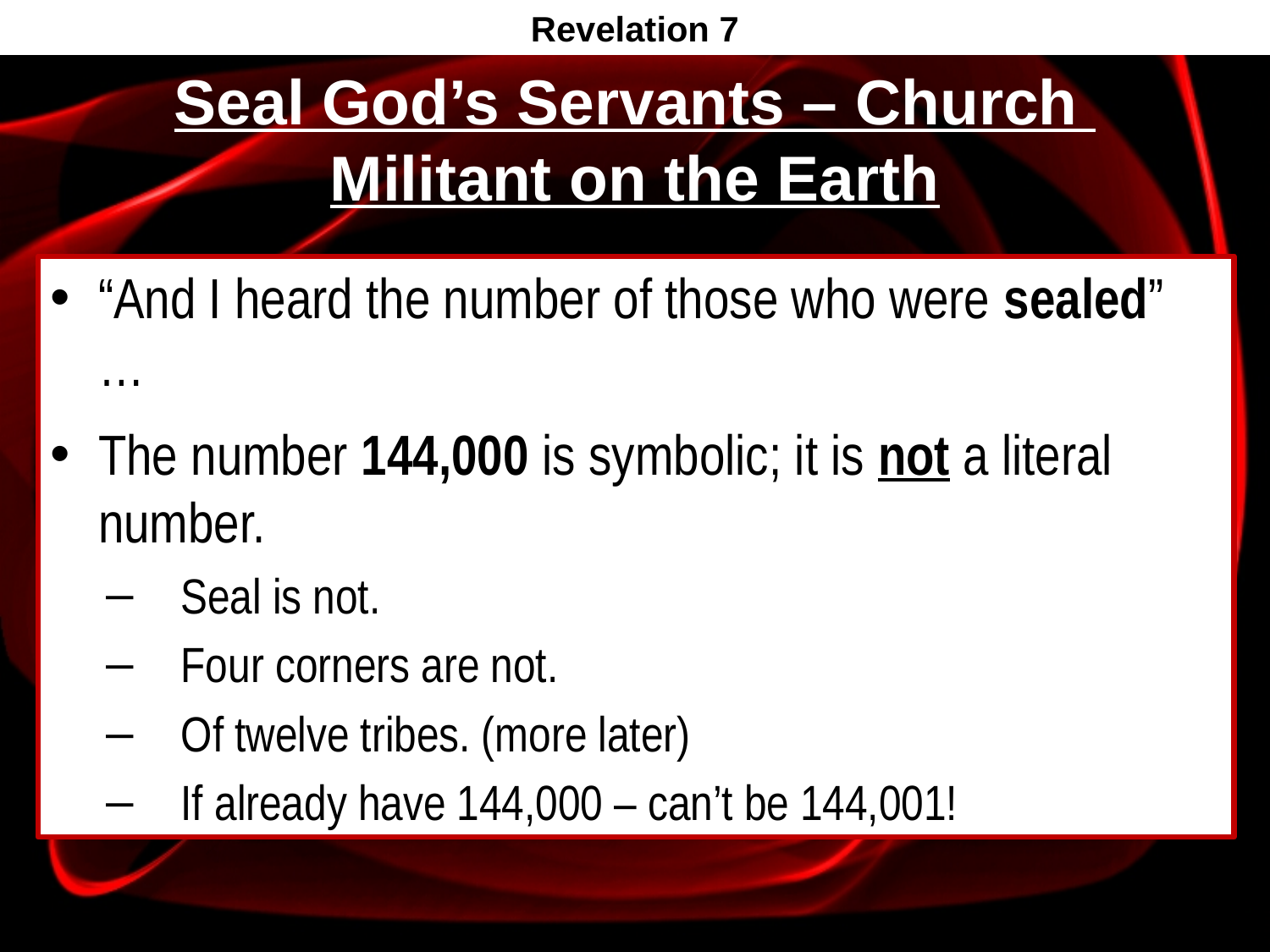

Revelation 7
# Seal God’s Servants – Church Militant on the Earth
“And I heard the number of those who were sealed” …
The number 144,000 is symbolic; it is not a literal number.
 Seal is not.
 Four corners are not.
 Of twelve tribes. (more later)
 If already have 144,000 – can’t be 144,001!